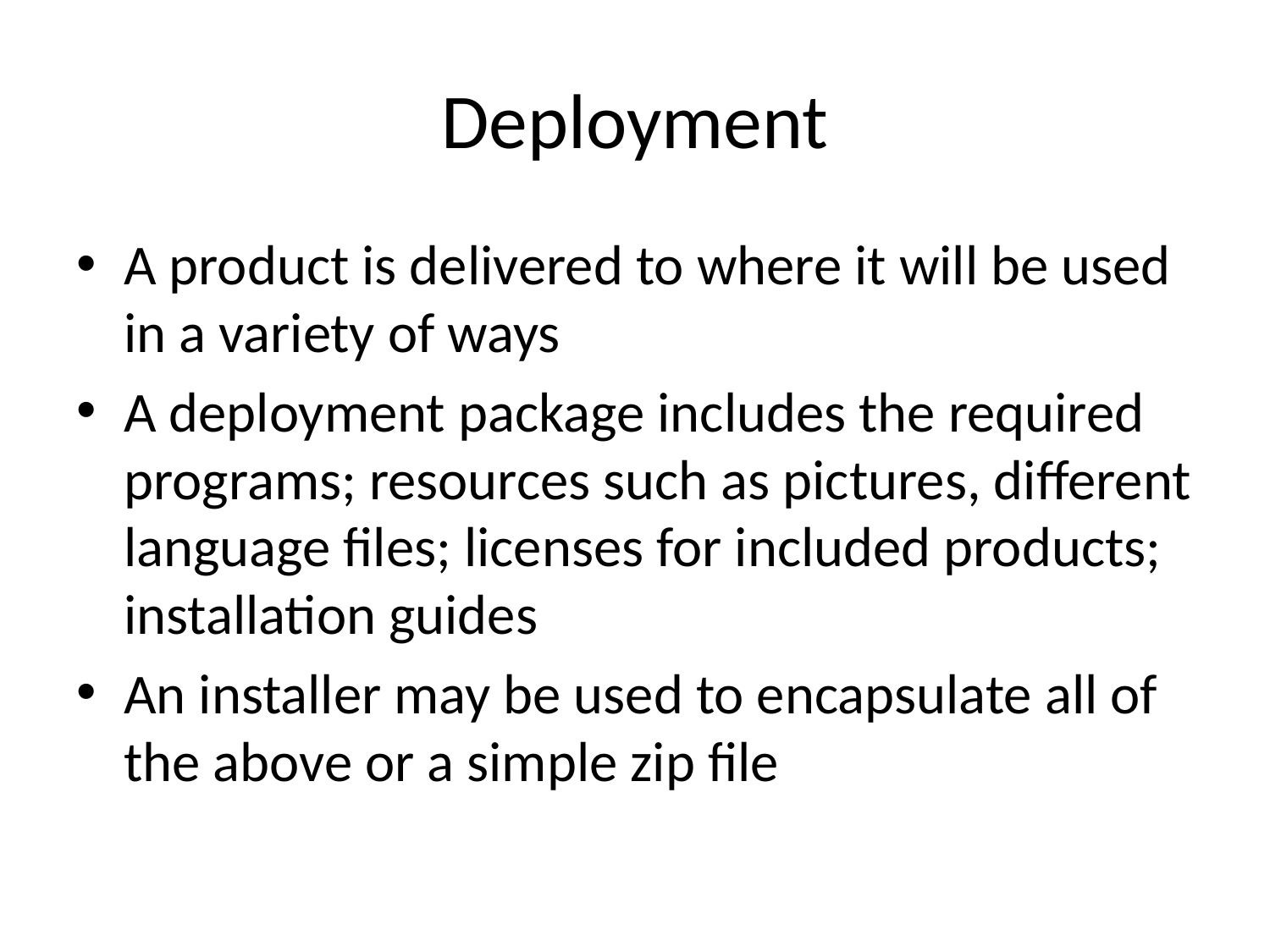

# Deployment
A product is delivered to where it will be used in a variety of ways
A deployment package includes the required programs; resources such as pictures, different language files; licenses for included products; installation guides
An installer may be used to encapsulate all of the above or a simple zip file